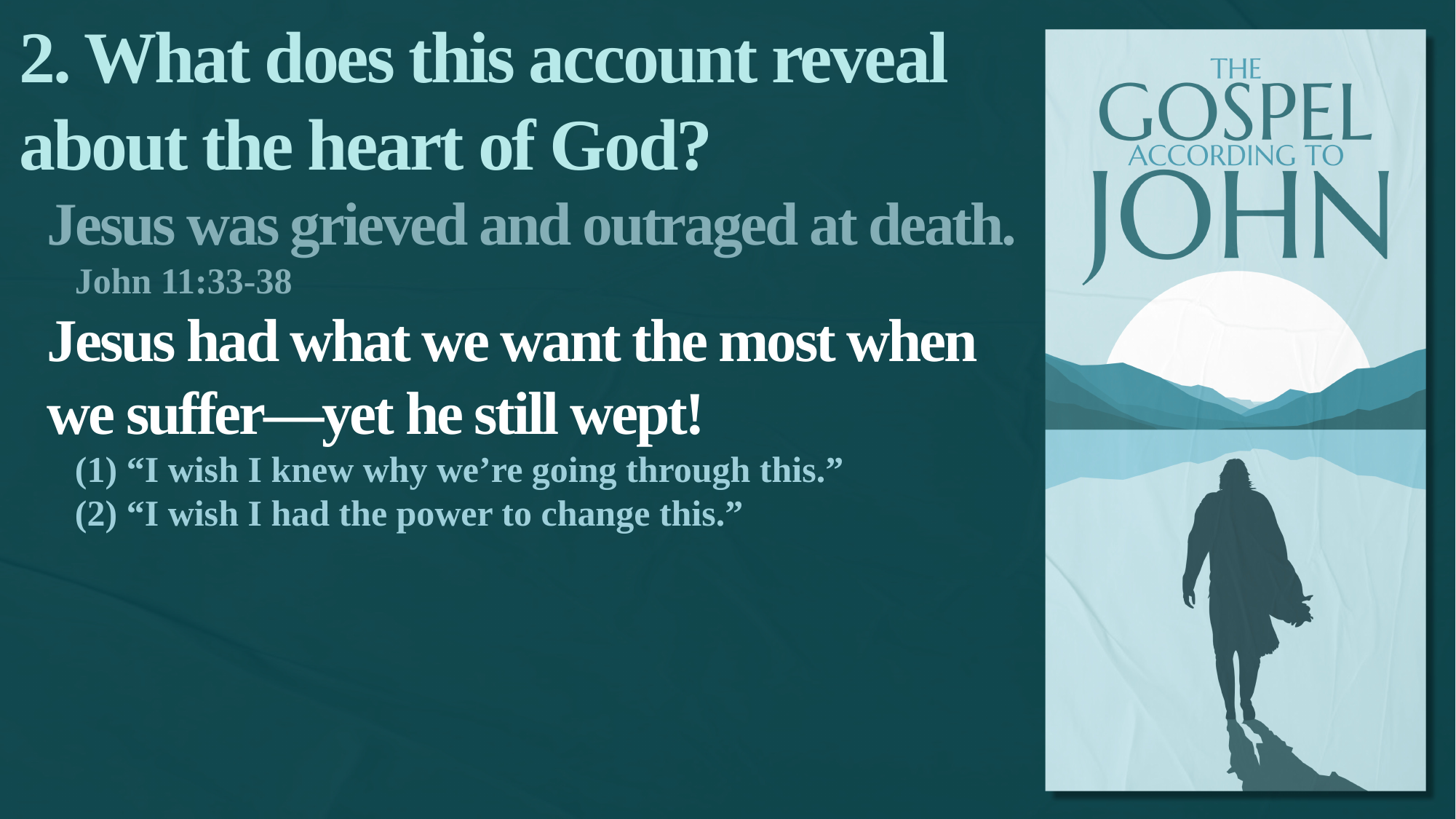

2. What does this account reveal about the heart of God?
Jesus was grieved and outraged at death.
John 11:33-38
Jesus had what we want the most when we suffer—yet he still wept!
(1) “I wish I knew why we’re going through this.”
(2) “I wish I had the power to change this.”